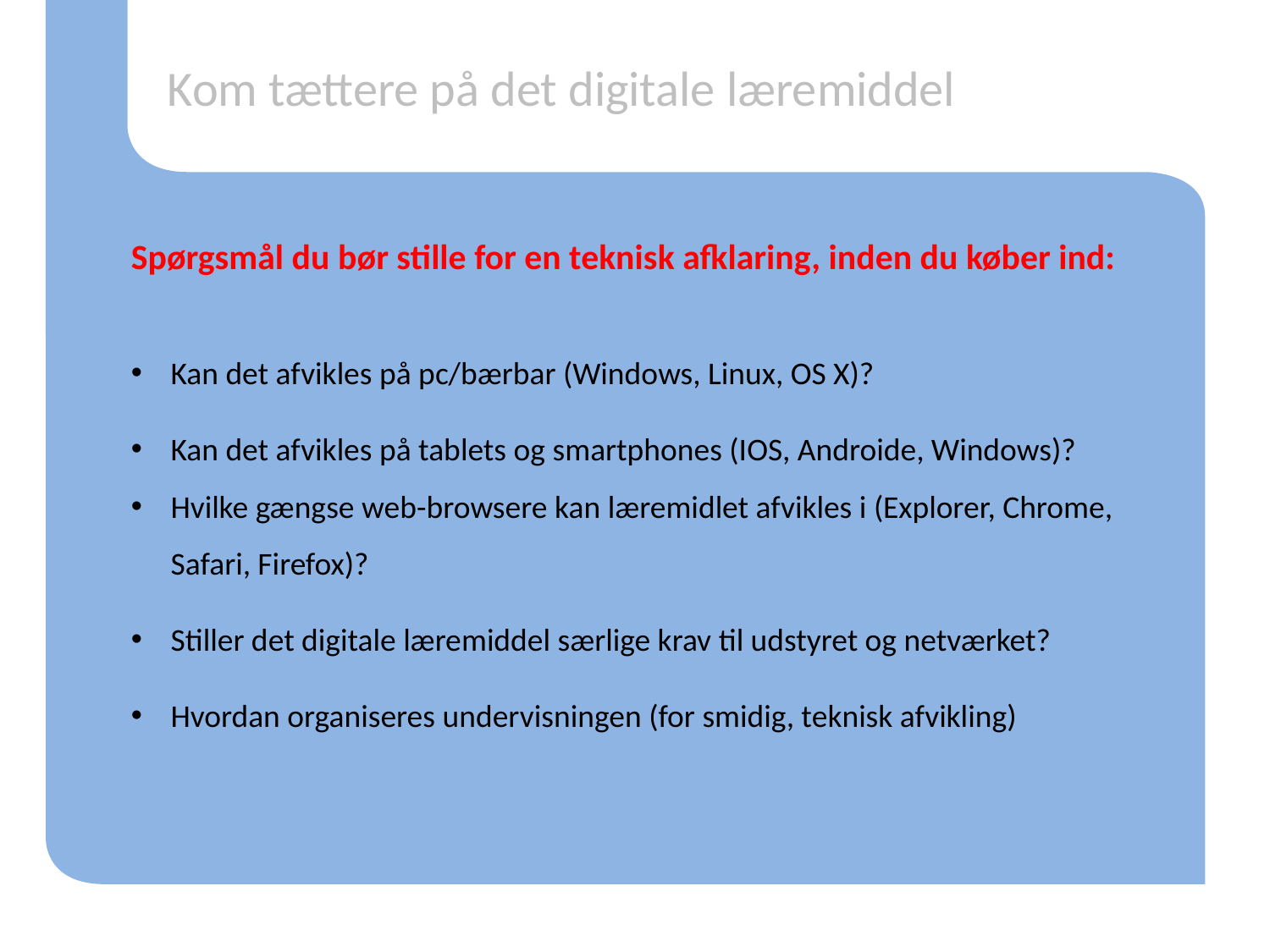

# Kom tættere på det digitale læremiddel

Spørgsmål du bør stille for en teknisk afklaring, inden du køber ind:

Kan det afvikles på pc/bærbar (Windows, Linux, OS X)?
Kan det afvikles på tablets og smartphones (IOS, Androide, Windows)?
Hvilke gængse web-browsere kan læremidlet afvikles i (Explorer, Chrome, Safari, Firefox)?
Stiller det digitale læremiddel særlige krav til udstyret og netværket?
Hvordan organiseres undervisningen (for smidig, teknisk afvikling)